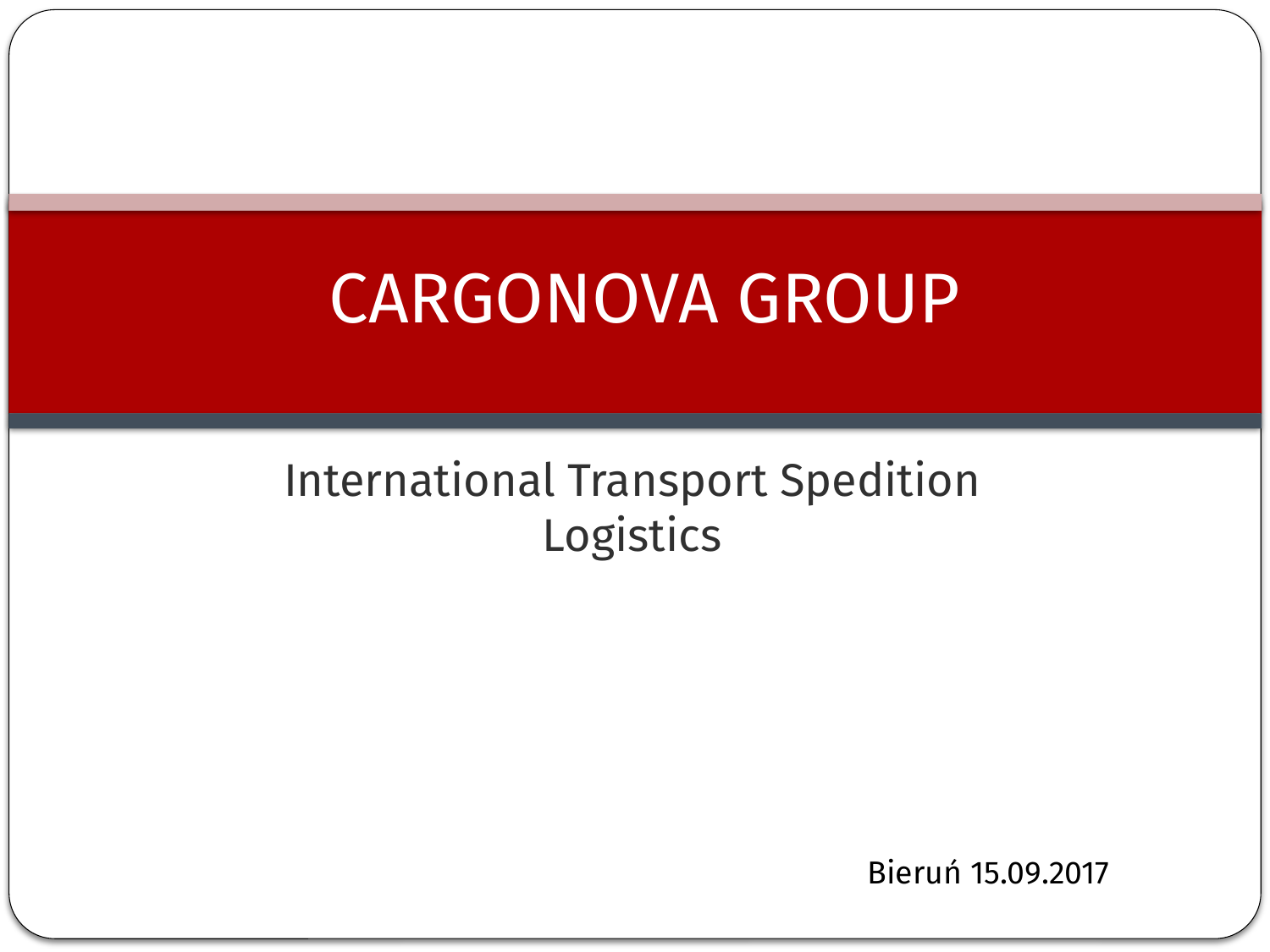

# CARGONOVA GROUP
International Transport Spedition Logistics
Bieruń 15.09.2017